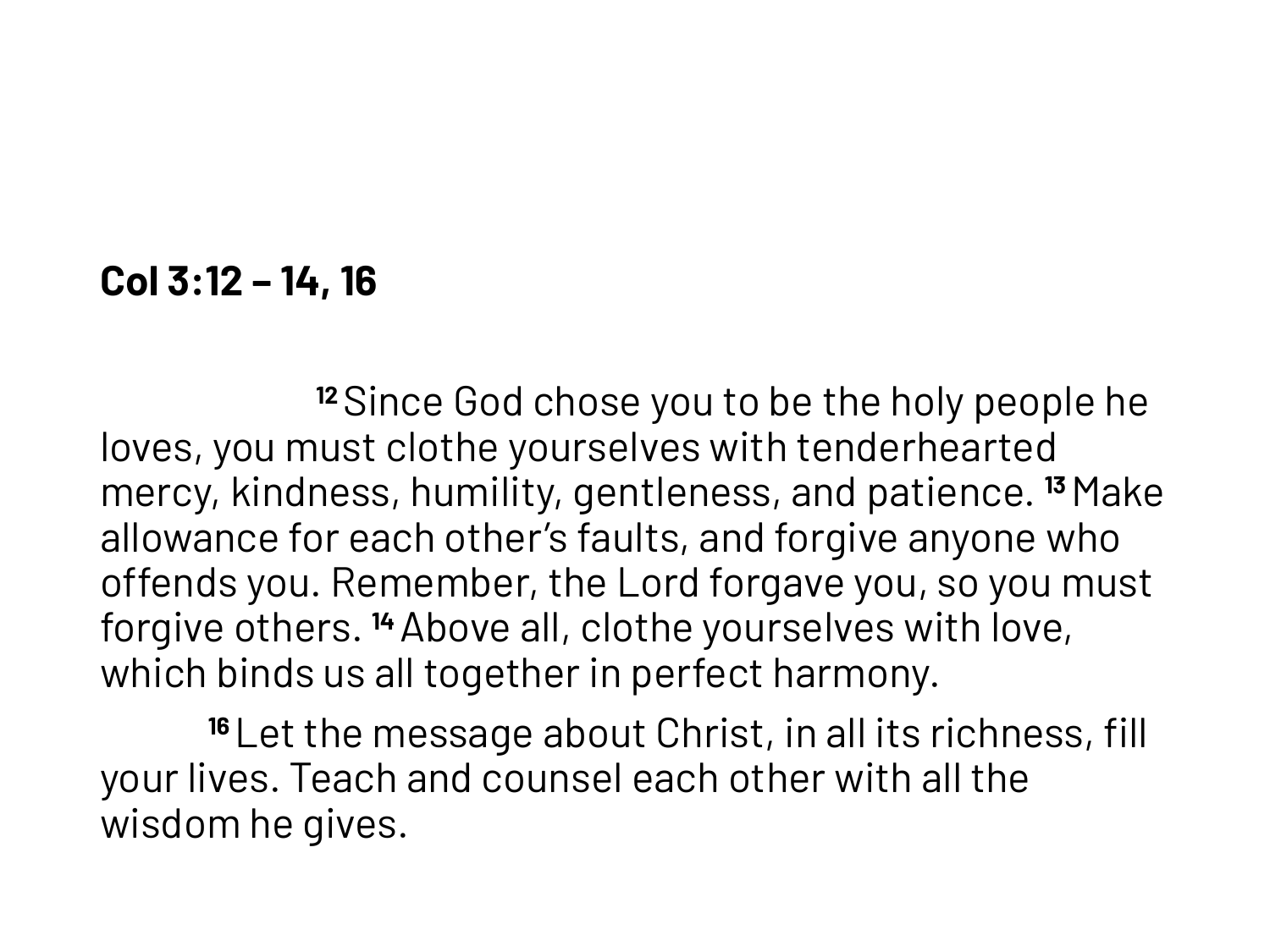

#
Col 3:12 – 14, 16

		12 Since God chose you to be the holy people he loves, you must clothe yourselves with tenderhearted mercy, kindness, humility, gentleness, and patience. 13 Make allowance for each other’s faults, and forgive anyone who offends you. Remember, the Lord forgave you, so you must forgive others. 14 Above all, clothe yourselves with love, which binds us all together in perfect harmony.
	16 Let the message about Christ, in all its richness, fill your lives. Teach and counsel each other with all the wisdom he gives.